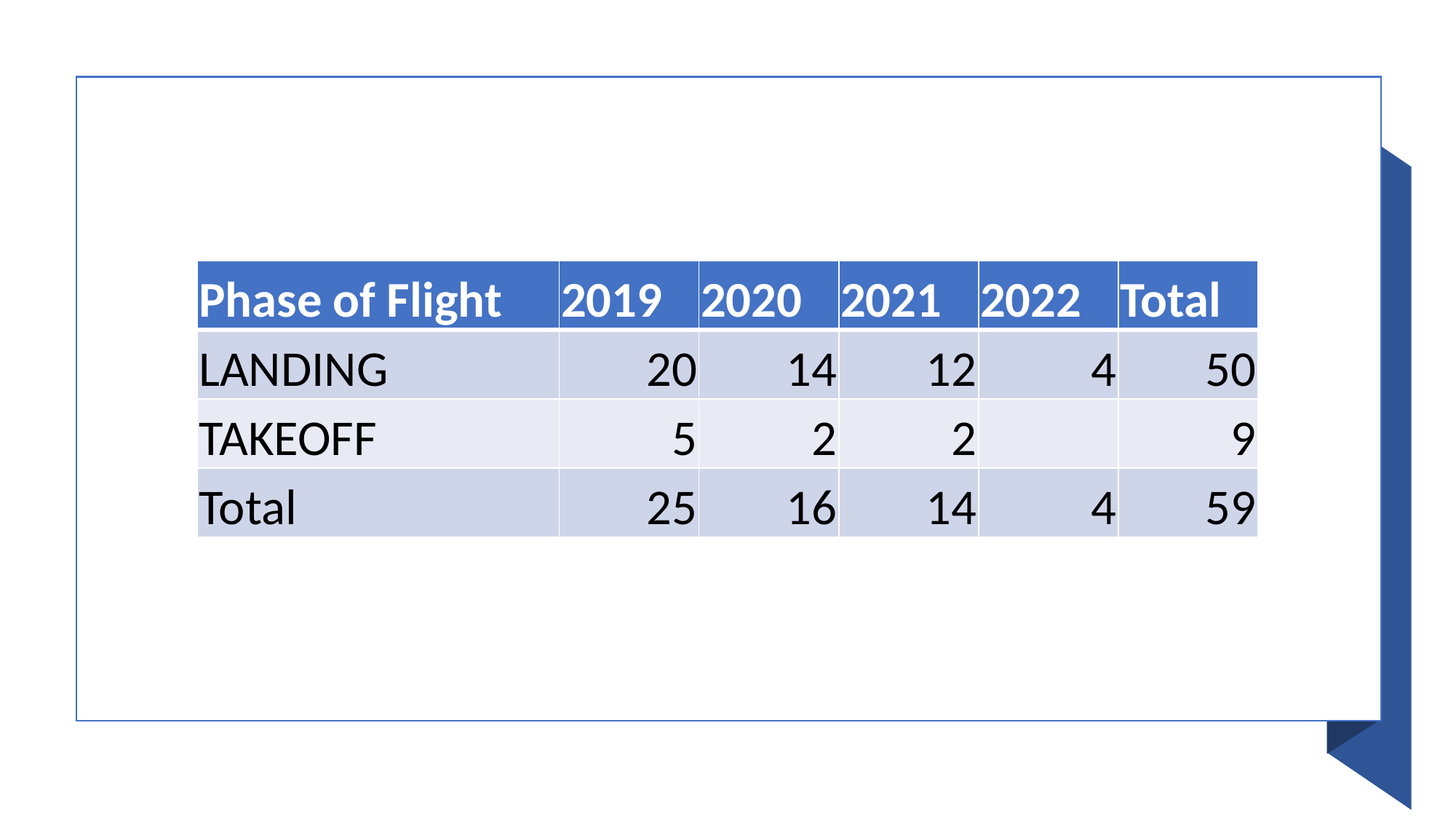

| Phase of Flight | 2019 | 2020 | 2021 | 2022 | Total |
| --- | --- | --- | --- | --- | --- |
| LANDING | 20 | 14 | 12 | 4 | 50 |
| TAKEOFF | 5 | 2 | 2 |  | 9 |
| Total | 25 | 16 | 14 | 4 | 59 |